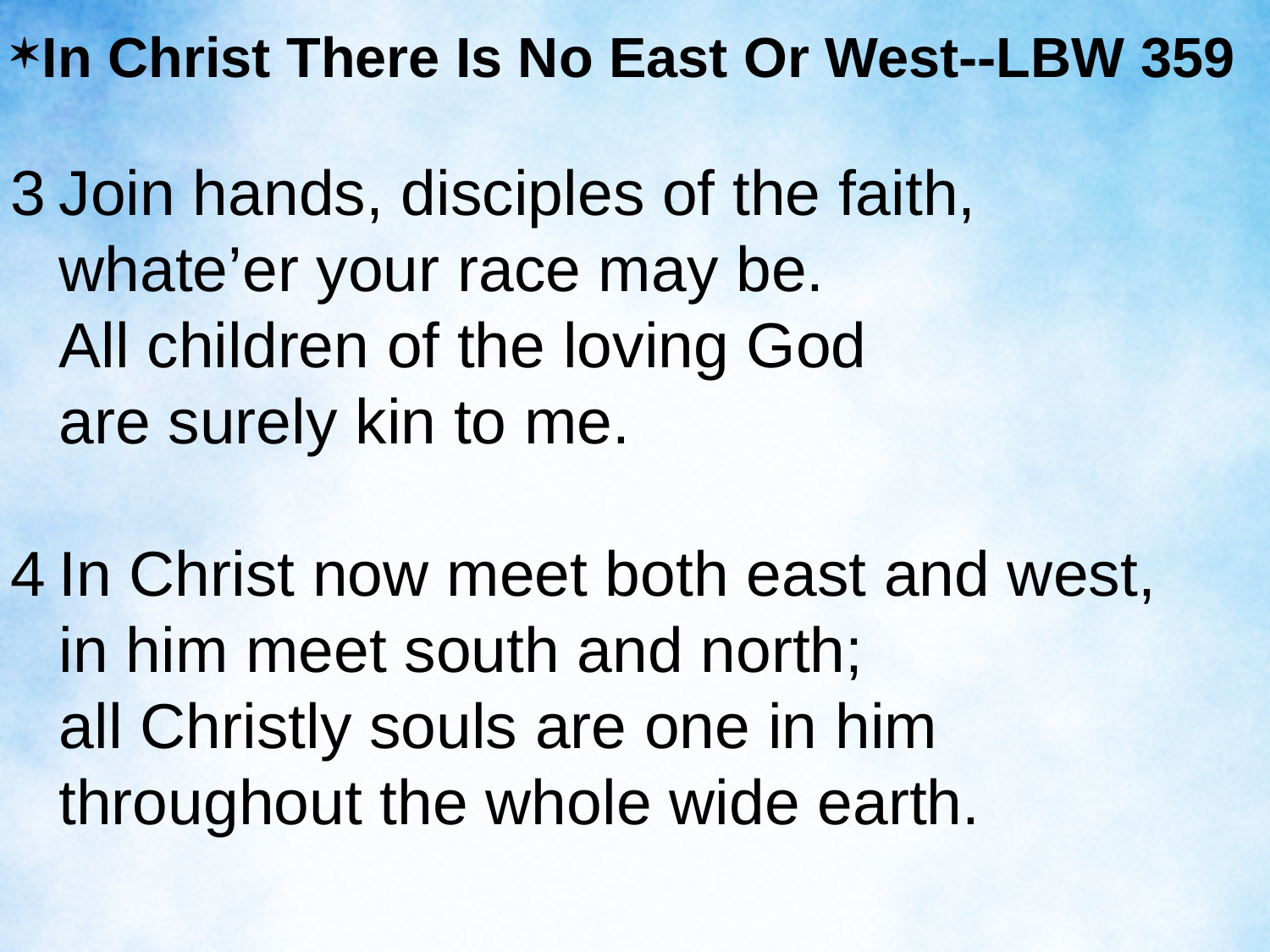

In Christ There Is No East Or West--LBW 359
3	Join hands, disciples of the faith,
	whate’er your race may be.
	All children of the loving God
	are surely kin to me.

4	In Christ now meet both east and west,
	in him meet south and north;
	all Christly souls are one in him
	throughout the whole wide earth.